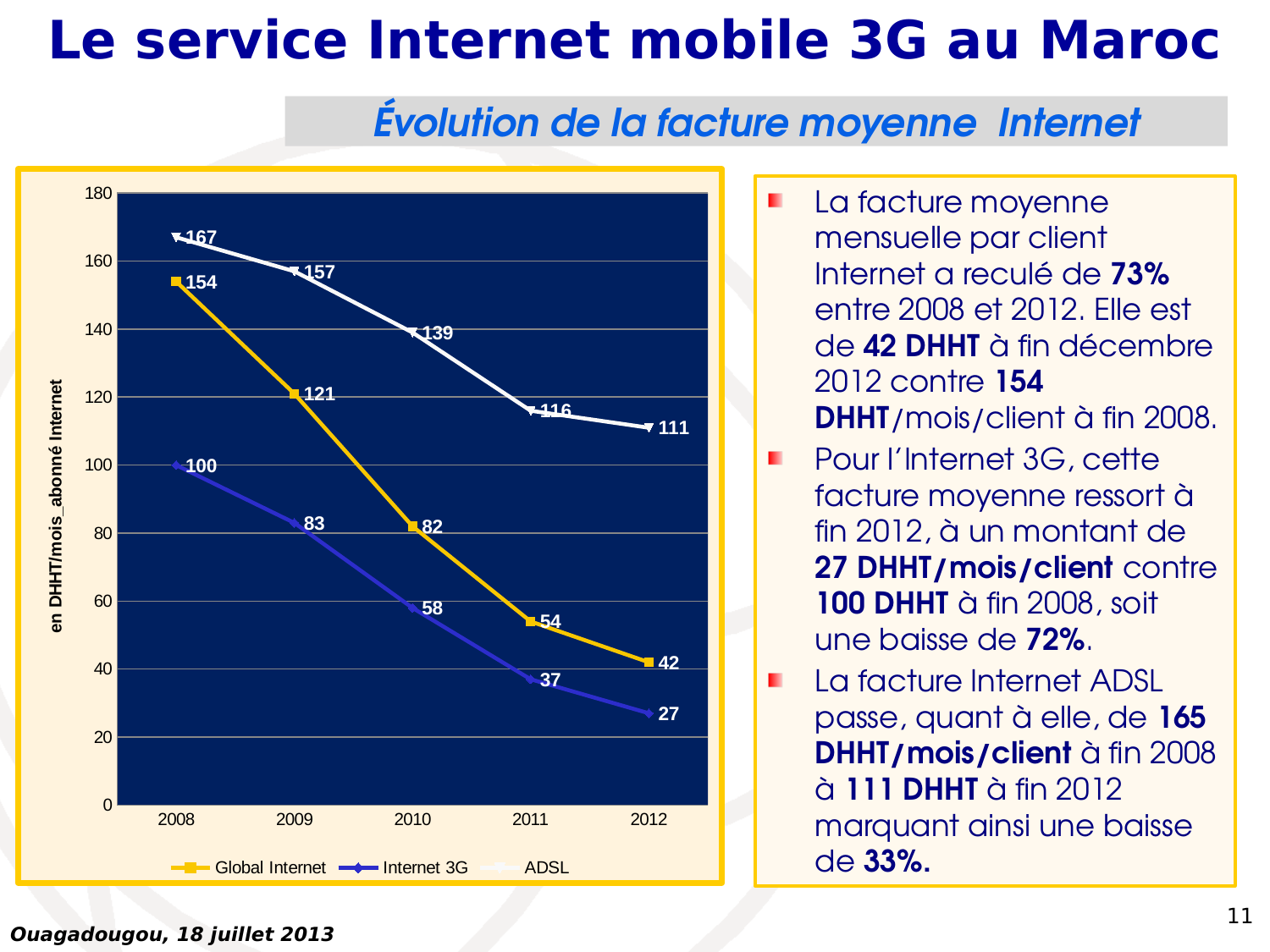

Le service Internet mobile 3G au Maroc
# Évolution de la facture moyenne  Internet

### Chart

| Category | Global Internet | Internet 3G | ADSL |
|---|---|---|---|
| 2008 | 154.0 | 100.0 | 167.0 |
| 2009 | 121.0 | 83.0 | 157.0 |
| 2010 | 82.0 | 58.0 | 139.0 |
| 2011 | 54.0 | 37.0 | 116.0 |
| 2012 | 42.0 | 27.0 | 111.0 |
La facture moyenne mensuelle par client Internet a reculé de 73% entre 2008 et 2012. Elle est de 42 DHHT à fin décembre 2012 contre 154 DHHT/mois/client à fin 2008.
Pour l’Internet 3G, cette facture moyenne ressort à fin 2012, à un montant de 27 DHHT/mois/client contre 100 DHHT à fin 2008, soit une baisse de 72%.
La facture Internet ADSL passe, quant à elle, de 165 DHHT/mois/client à fin 2008 à 111 DHHT à fin 2012 marquant ainsi une baisse de 33%.

11
Ouagadougou, 18 juillet 2013